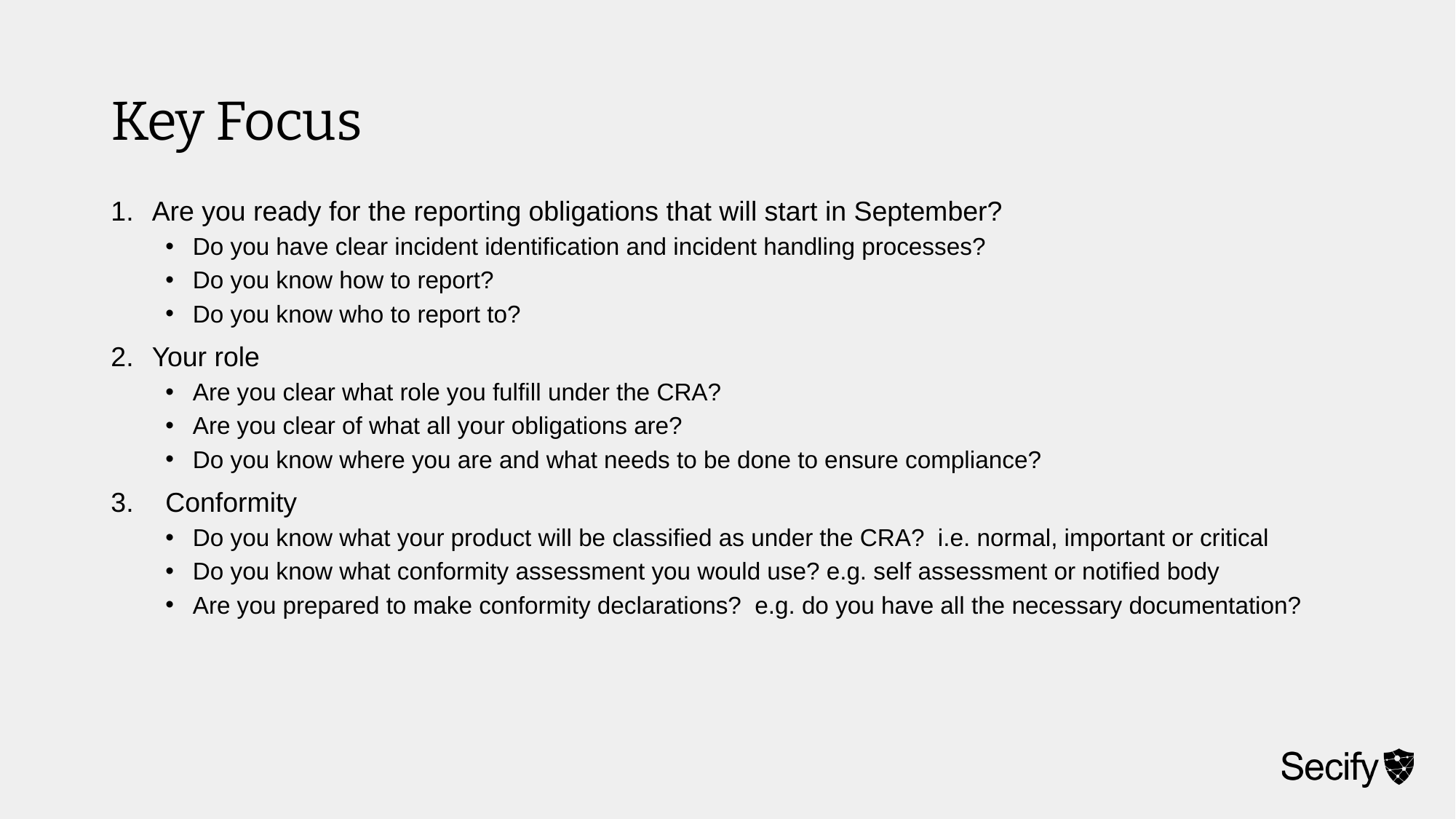

# Key Focus
Are you ready for the reporting obligations that will start in September?
Do you have clear incident identification and incident handling processes?
Do you know how to report?
Do you know who to report to?
Your role
Are you clear what role you fulfill under the CRA?
Are you clear of what all your obligations are?
Do you know where you are and what needs to be done to ensure compliance?
Conformity
Do you know what your product will be classified as under the CRA?  i.e. normal, important or critical
Do you know what conformity assessment you would use? e.g. self assessment or notified body
Are you prepared to make conformity declarations?  e.g. do you have all the necessary documentation?